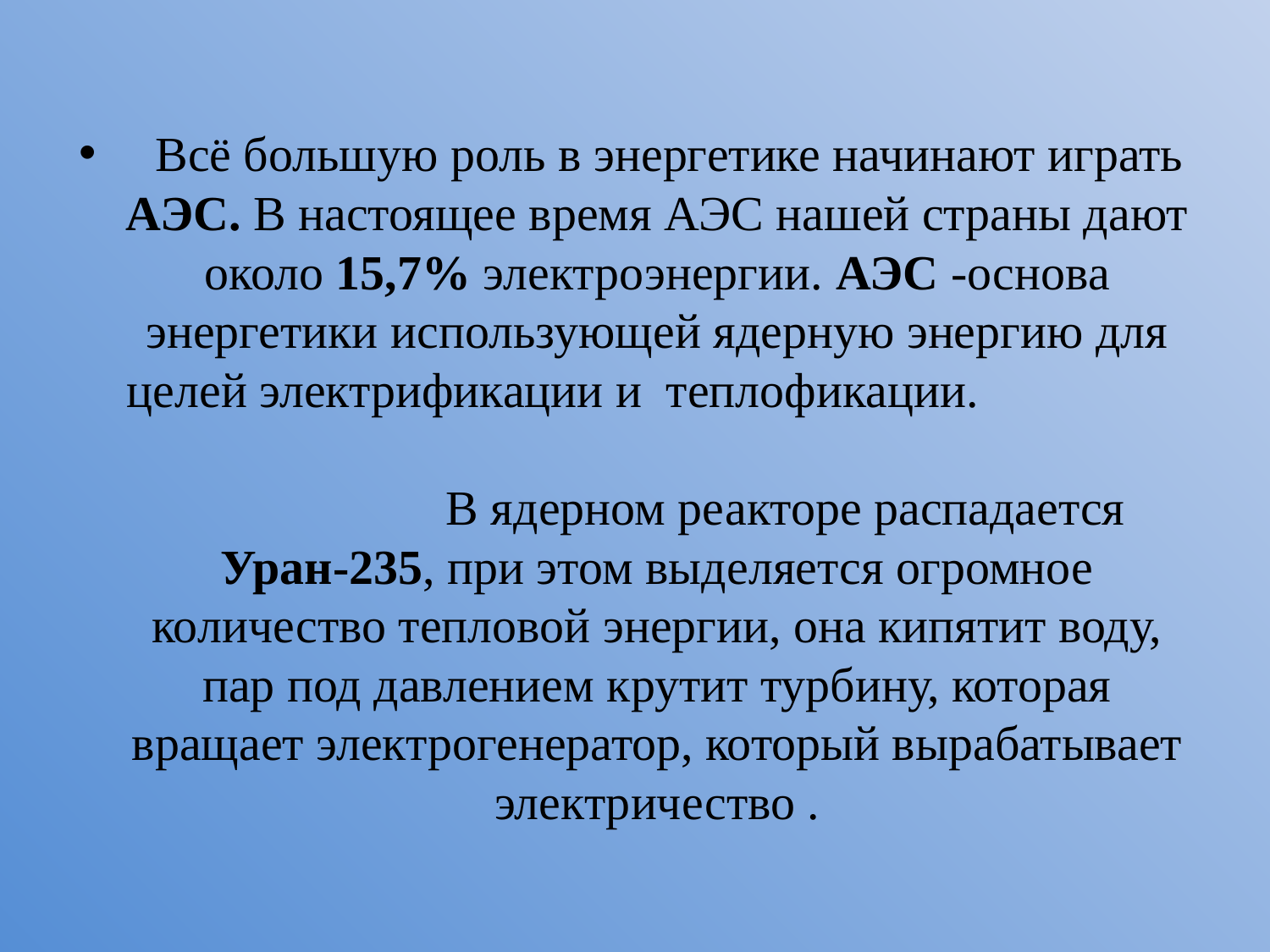

#
  Всё большую роль в энергетике начинают играть АЭС. В настоящее время АЭС нашей страны дают около 15,7% электроэнергии. АЭС -основа энергетики использующей ядерную энергию для целей электрификации и  теплофикации.                                                                                                                               В ядерном реакторе распадается Уран-235, при этом выделяется огромное количество тепловой энергии, она кипятит воду, пар под давлением крутит турбину, которая вращает электрогенератор, который вырабатывает электричество .